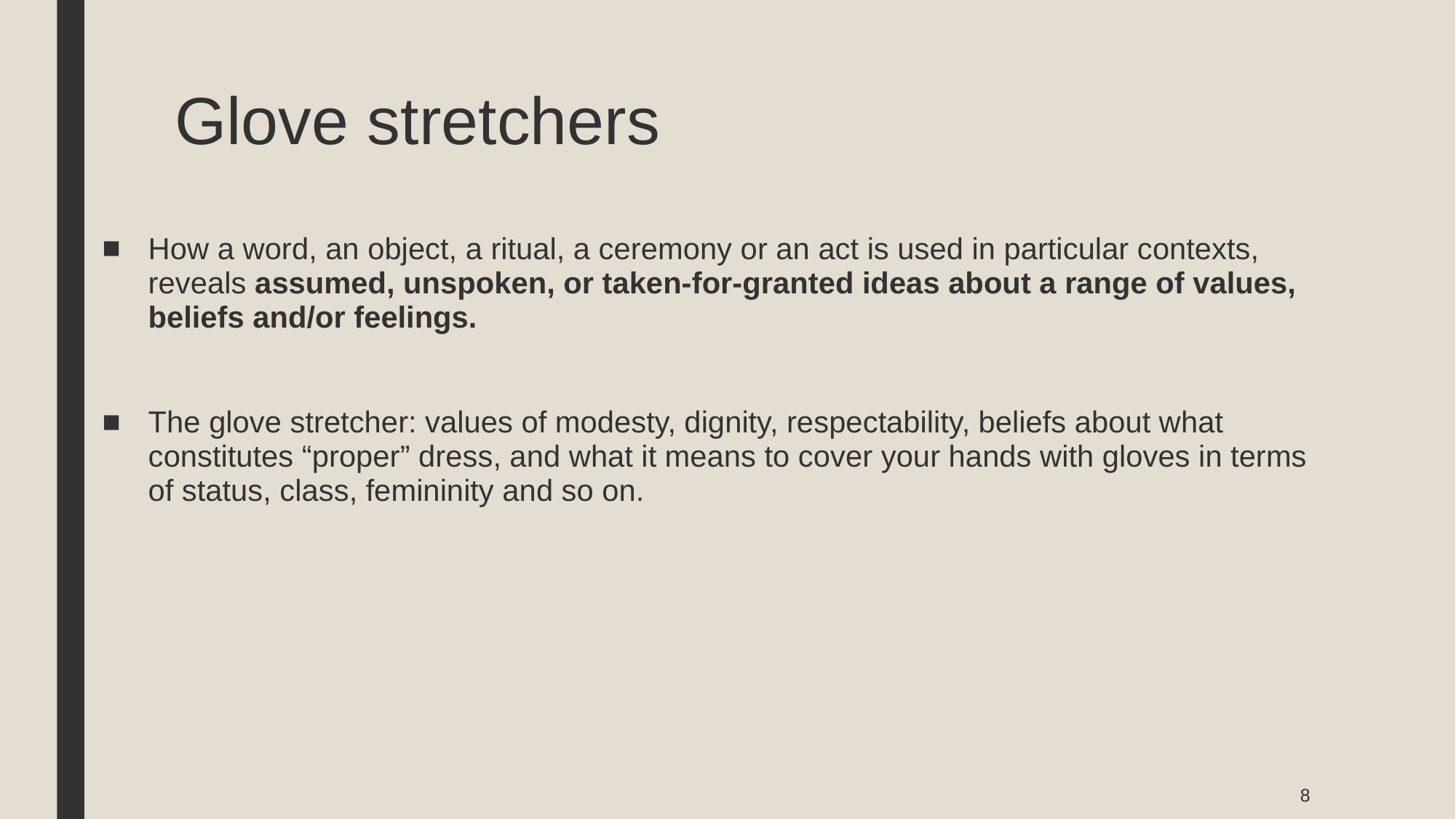

# Glove stretchers
How a word, an object, a ritual, a ceremony or an act is used in particular contexts, reveals assumed, unspoken, or taken-for-granted ideas about a range of values, beliefs and/or feelings.

The glove stretcher: values of modesty, dignity, respectability, beliefs about what constitutes “proper” dress, and what it means to cover your hands with gloves in terms of status, class, femininity and so on.

8